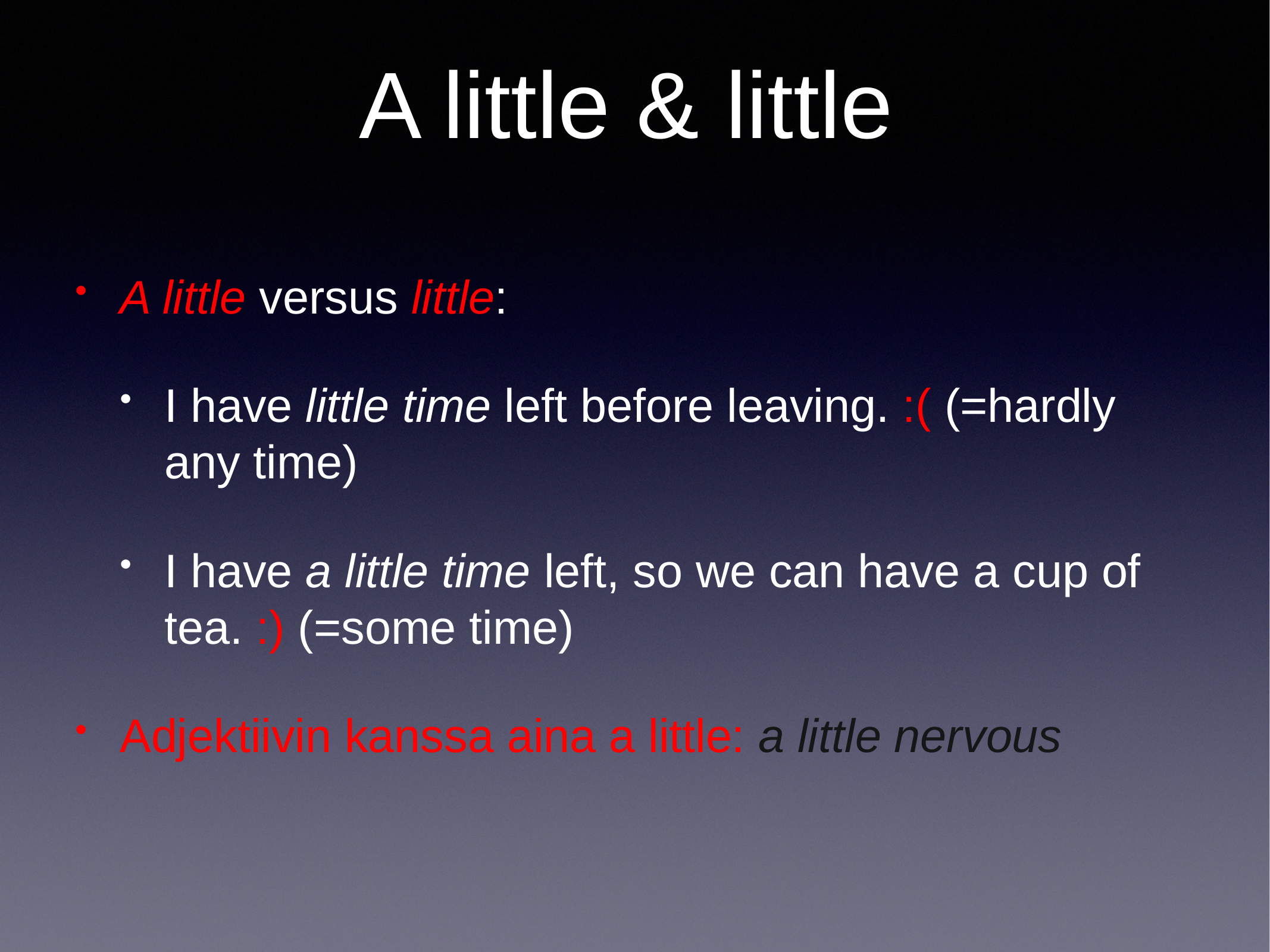

# A little & little
A little versus little:
I have little time left before leaving. :( (=hardly any time)
I have a little time left, so we can have a cup of tea. :) (=some time)
Adjektiivin kanssa aina a little: a little nervous